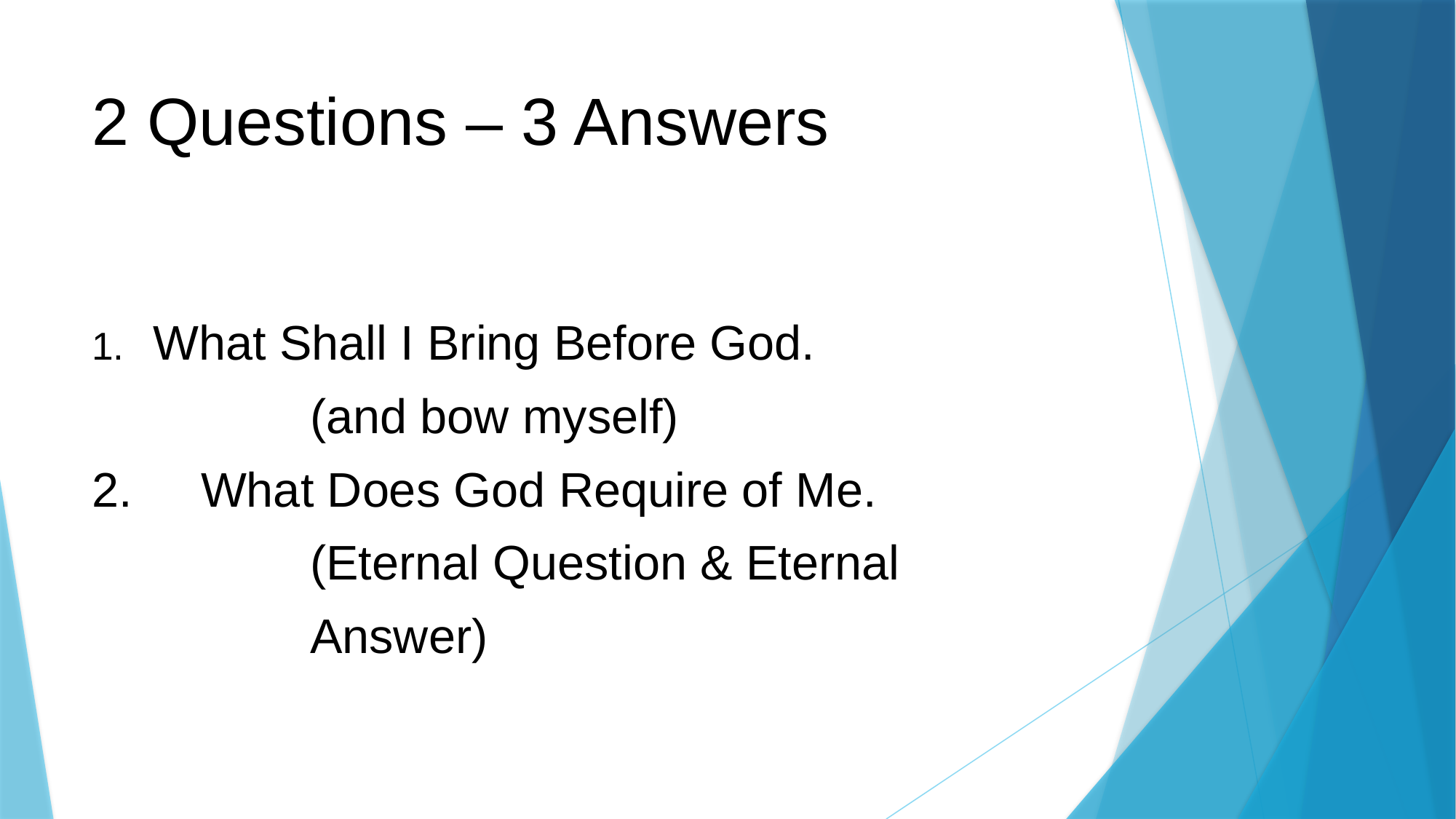

# 2 Questions – 3 Answers

What Shall I Bring Before God.
		(and bow myself)
2. 	What Does God Require of Me.
		(Eternal Question & Eternal
	 	Answer)